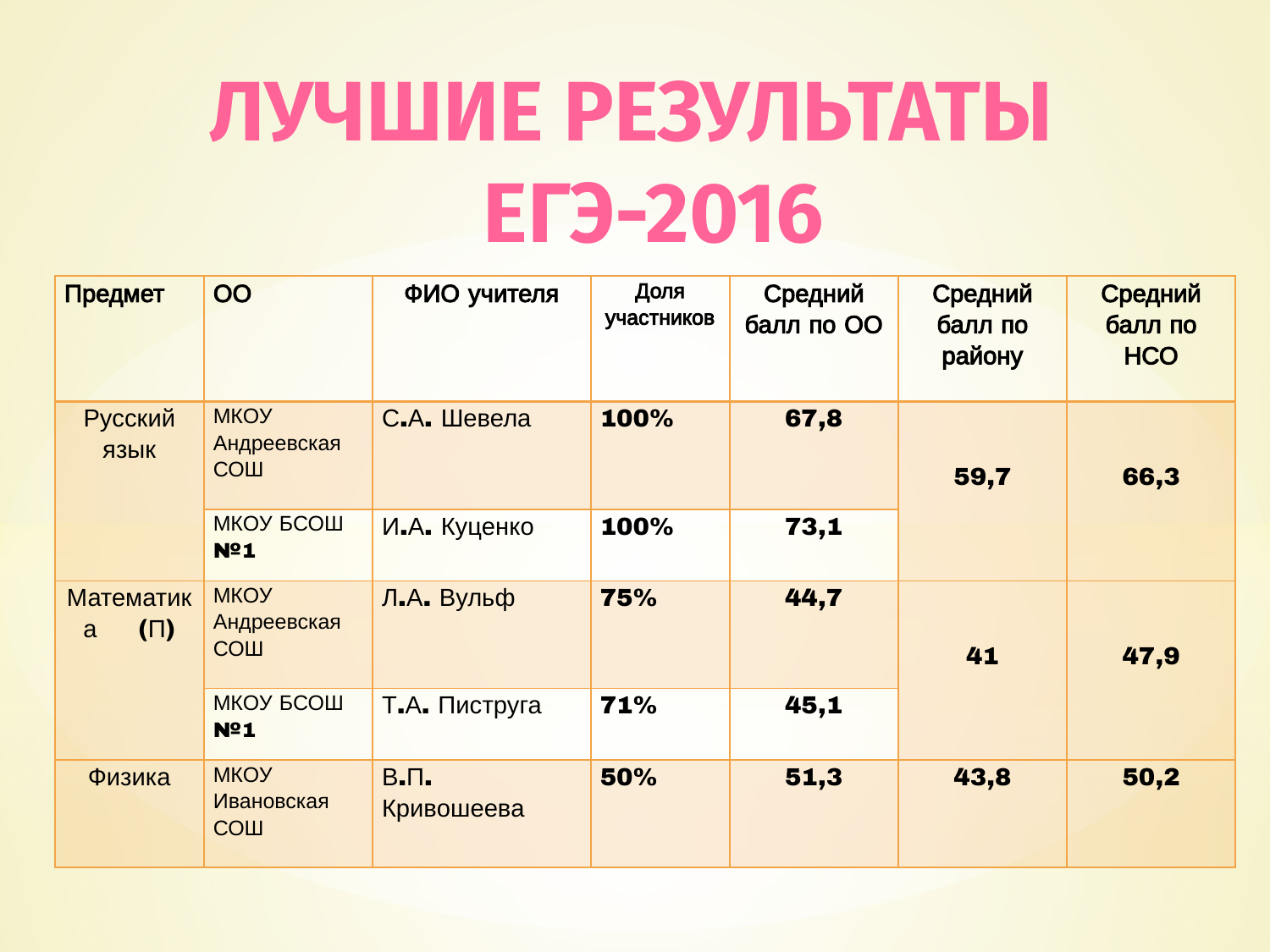

# Лучшие результаты ЕГЭ-2016
| Предмет | ОО | ФИО учителя | Доля участников | Средний балл по ОО | Средний балл по району | Средний балл по НСО |
| --- | --- | --- | --- | --- | --- | --- |
| Русский язык | МКОУ Андреевская СОШ | С.А. Шевела | 100% | 67,8 | 59,7 | 66,3 |
|  | МКОУ БСОШ №1 | И.А. Куценко | 100% | 73,1 |  |  |
| Математика (П) | МКОУ Андреевская СОШ | Л.А. Вульф | 75% | 44,7 | 41 | 47,9 |
|  | МКОУ БСОШ №1 | Т.А. Пиструга | 71% | 45,1 |  |  |
| Физика | МКОУ Ивановская СОШ | В.П. Кривошеева | 50% | 51,3 | 43,8 | 50,2 |